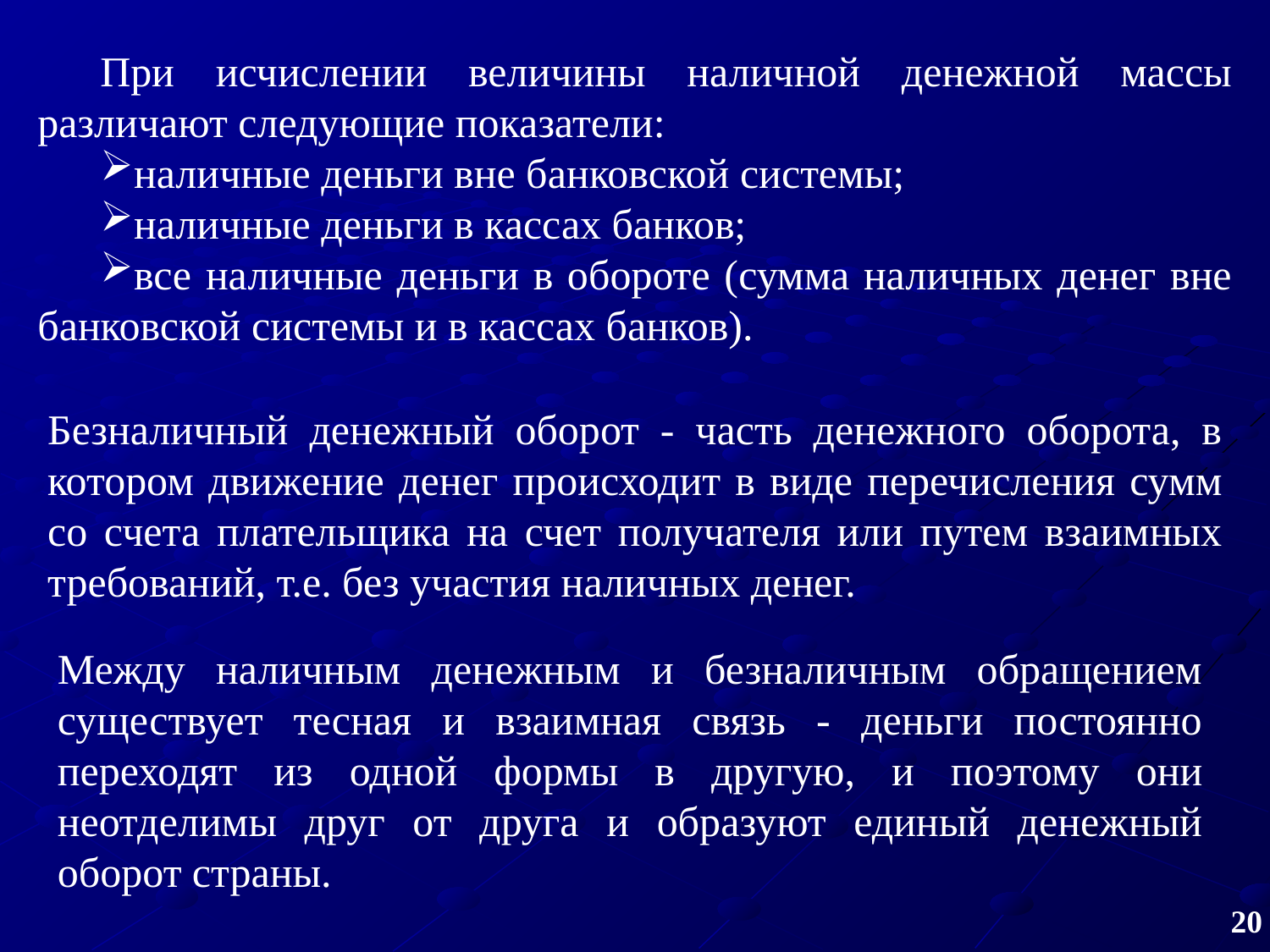

При исчислении величины наличной денежной массы различают следующие показатели:
наличные деньги вне банковской системы;
наличные деньги в кассах банков;
все наличные деньги в обороте (сумма наличных денег вне банковской системы и в кассах банков).
Безналичный денежный оборот ‑ часть денежного оборота, в котором движение денег происходит в виде перечисления сумм со счета плательщика на счет получателя или путем взаимных требований, т.е. без участия наличных денег.

Между наличным денежным и безналичным обращением существует тесная и взаимная связь ‑ деньги постоянно переходят из одной формы в другую, и поэтому они неотделимы друг от друга и образуют единый денежный оборот страны.
20